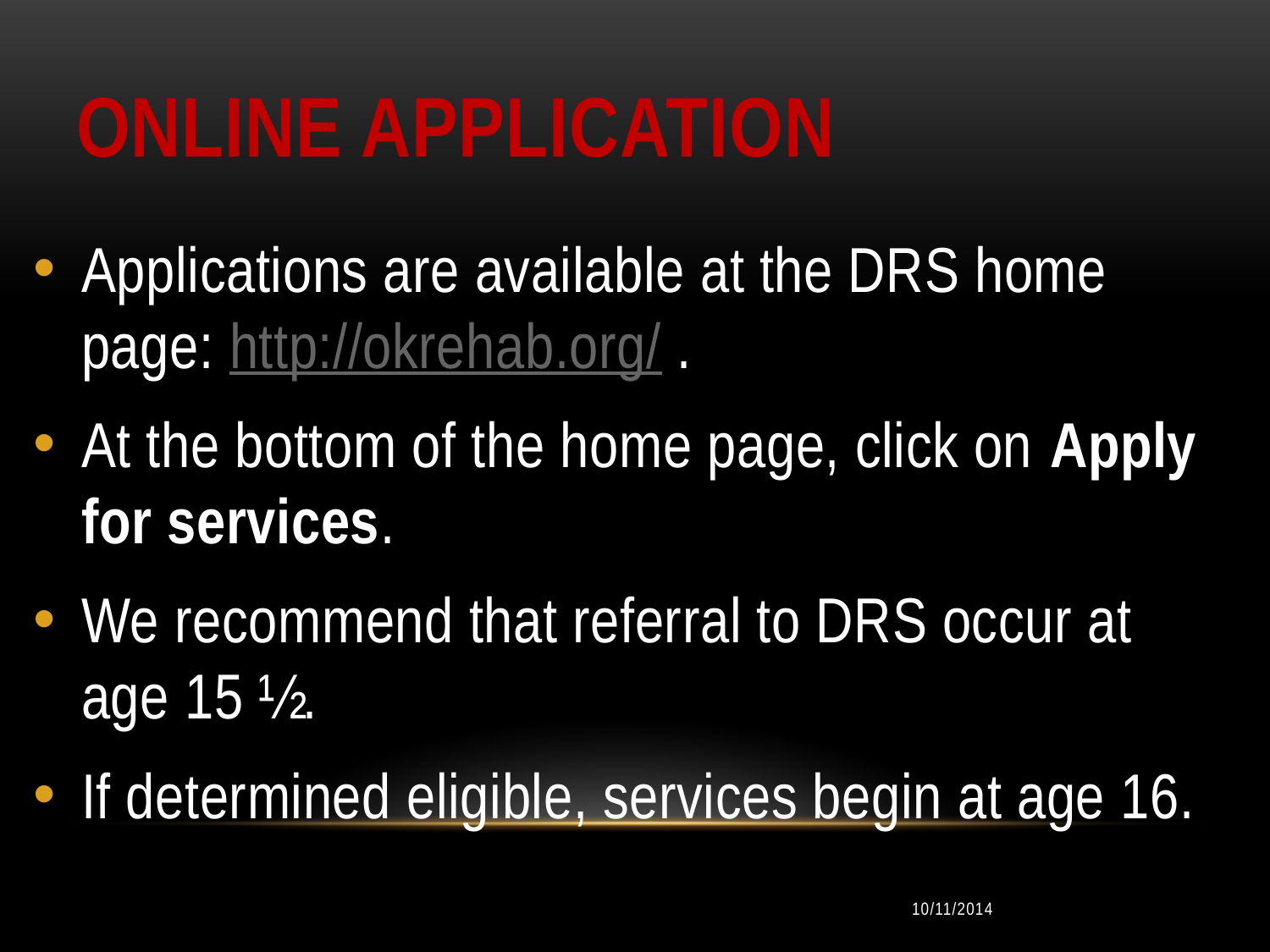

# Online Application
Applications are available at the DRS home page: http://okrehab.org/ .
At the bottom of the home page, click on Apply for services.
We recommend that referral to DRS occur at age 15 ½.
If determined eligible, services begin at age 16.
10/11/2014